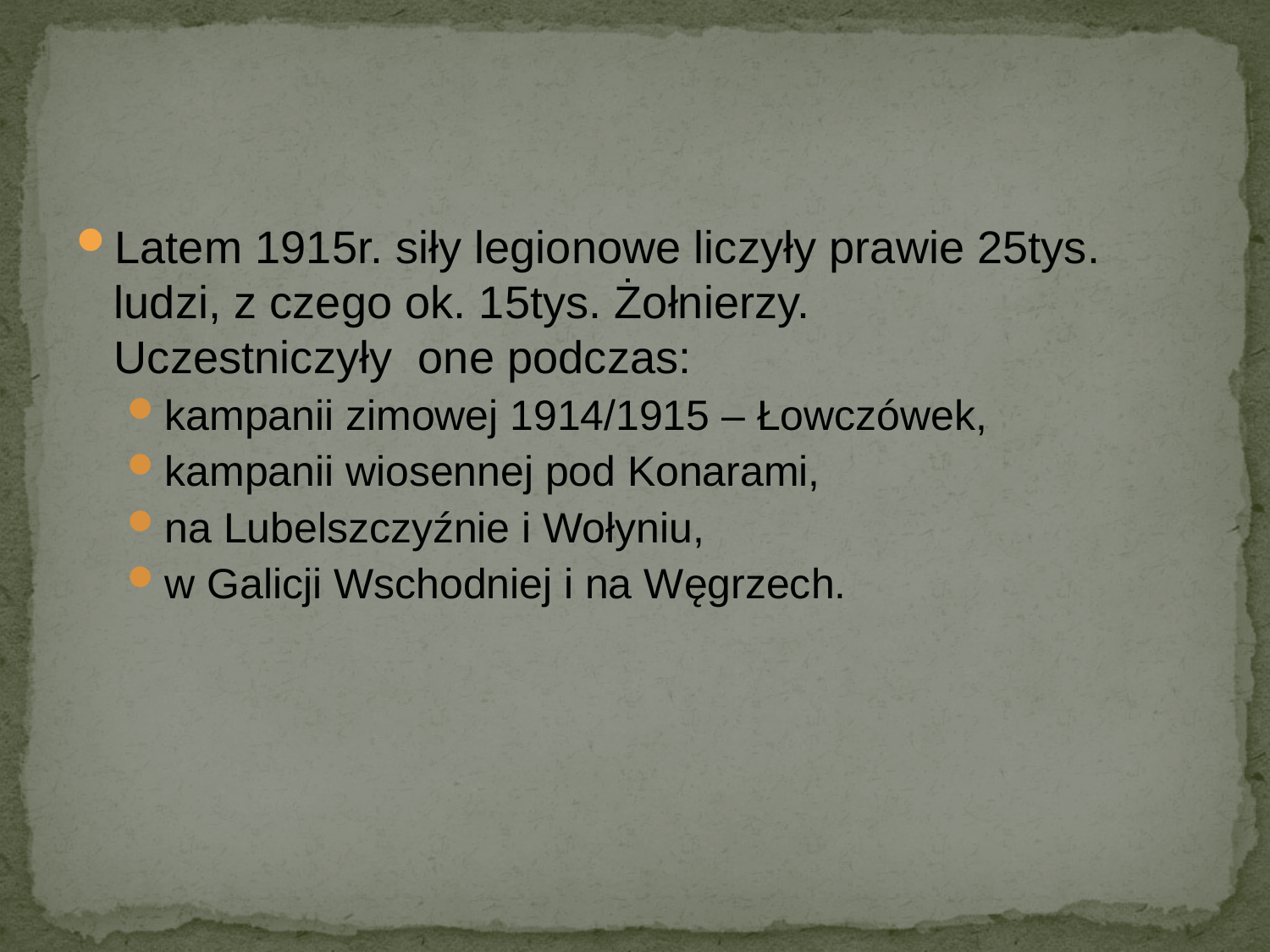

#
Latem 1915r. siły legionowe liczyły prawie 25tys. ludzi, z czego ok. 15tys. Żołnierzy.
Uczestniczyły  one podczas:
kampanii zimowej 1914/1915 – Łowczówek,
kampanii wiosennej pod Konarami,
na Lubelszczyźnie i Wołyniu,
w Galicji Wschodniej i na Węgrzech.